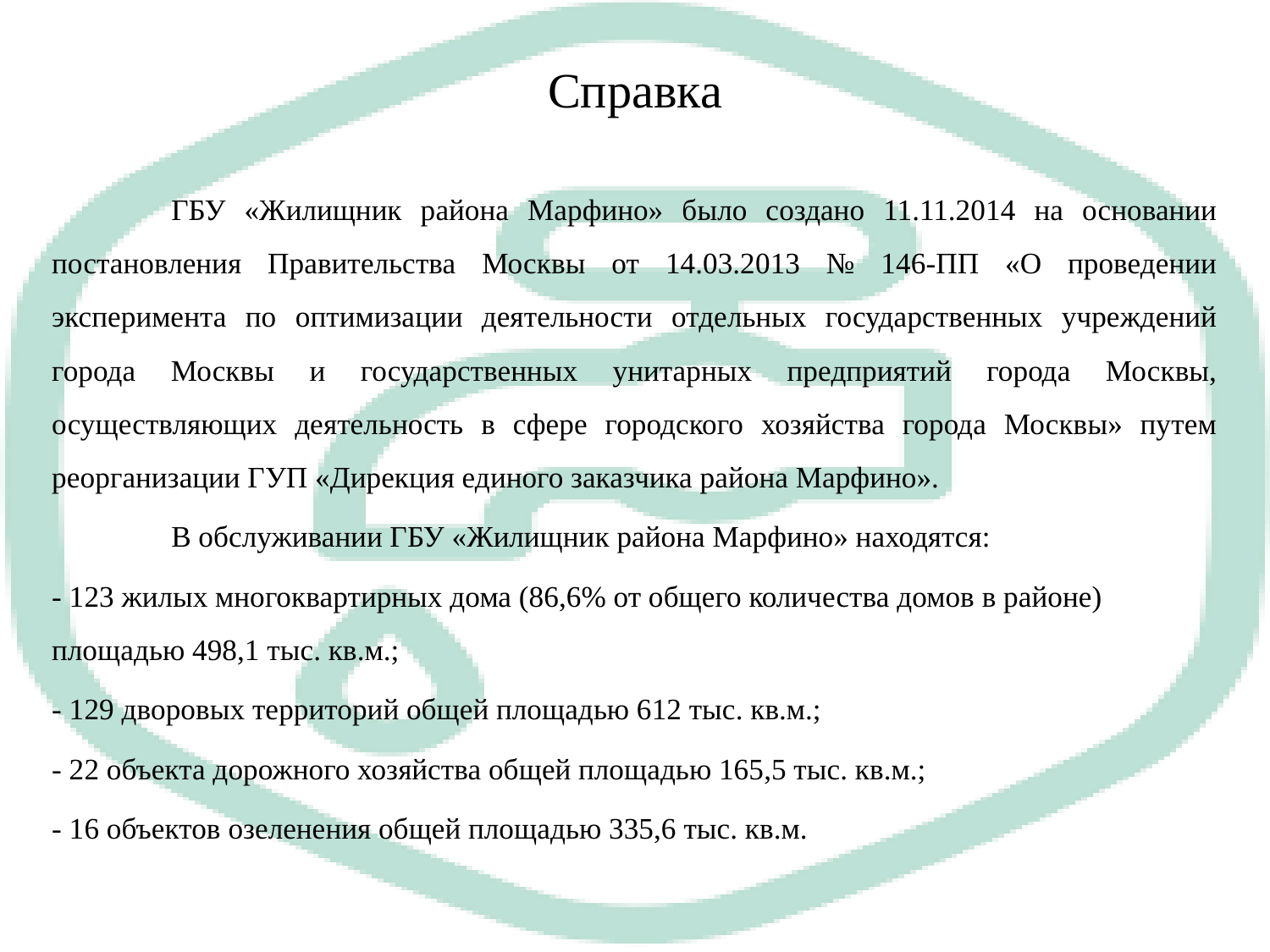

Справка
	ГБУ «Жилищник района Марфино» было создано 11.11.2014 на основании постановления Правительства Москвы от 14.03.2013 № 146-ПП «О проведении эксперимента по оптимизации деятельности отдельных государственных учреждений города Москвы и государственных унитарных предприятий города Москвы, осуществляющих деятельность в сфере городского хозяйства города Москвы» путем реорганизации ГУП «Дирекция единого заказчика района Марфино».
	В обслуживании ГБУ «Жилищник района Марфино» находятся:
- 123 жилых многоквартирных дома (86,6% от общего количества домов в районе) площадью 498,1 тыс. кв.м.;
- 129 дворовых территорий общей площадью 612 тыс. кв.м.;
- 22 объекта дорожного хозяйства общей площадью 165,5 тыс. кв.м.;
- 16 объектов озеленения общей площадью 335,6 тыс. кв.м.